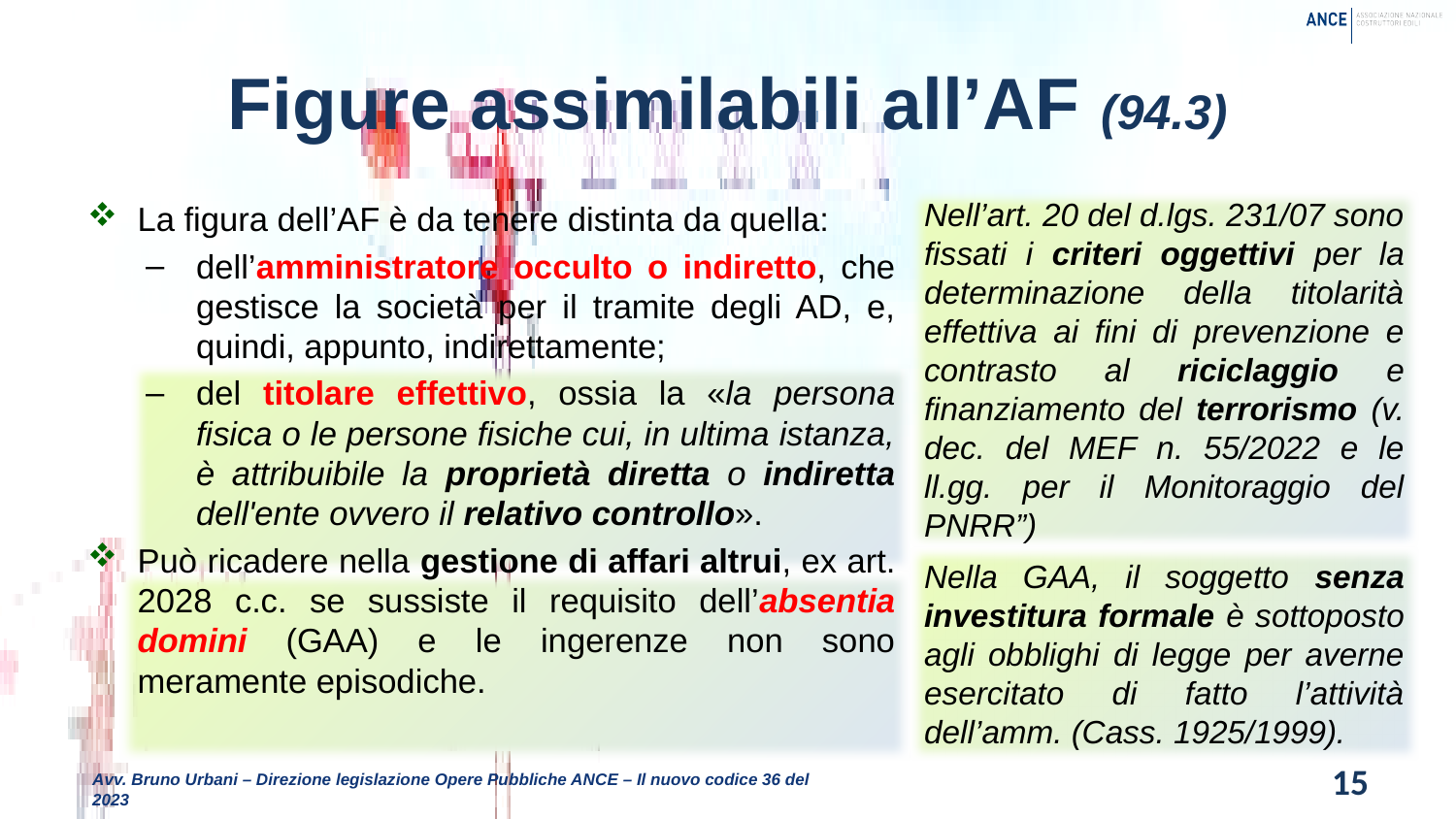

# Figure assimilabili all’AF (94.3)
Nell’art. 20 del d.lgs. 231/07 sono fissati i criteri oggettivi per la determinazione della titolarità effettiva ai fini di prevenzione e contrasto al riciclaggio e finanziamento del terrorismo (v. dec. del MEF n. 55/2022 e le ll.gg. per il Monitoraggio del PNRR”)
La figura dell’AF è da tenere distinta da quella:
dell’amministratore occulto o indiretto, che gestisce la società per il tramite degli AD, e, quindi, appunto, indirettamente;
del titolare effettivo, ossia la «la persona fisica o le persone fisiche cui, in ultima istanza, è attribuibile la proprietà diretta o indiretta dell'ente ovvero il relativo controllo».
Può ricadere nella gestione di affari altrui, ex art. 2028 c.c. se sussiste il requisito dell’absentia domini (GAA) e le ingerenze non sono meramente episodiche.

Nella GAA, il soggetto senza investitura formale è sottoposto agli obblighi di legge per averne esercitato di fatto l’attività dell’amm. (Cass. 1925/1999).

15